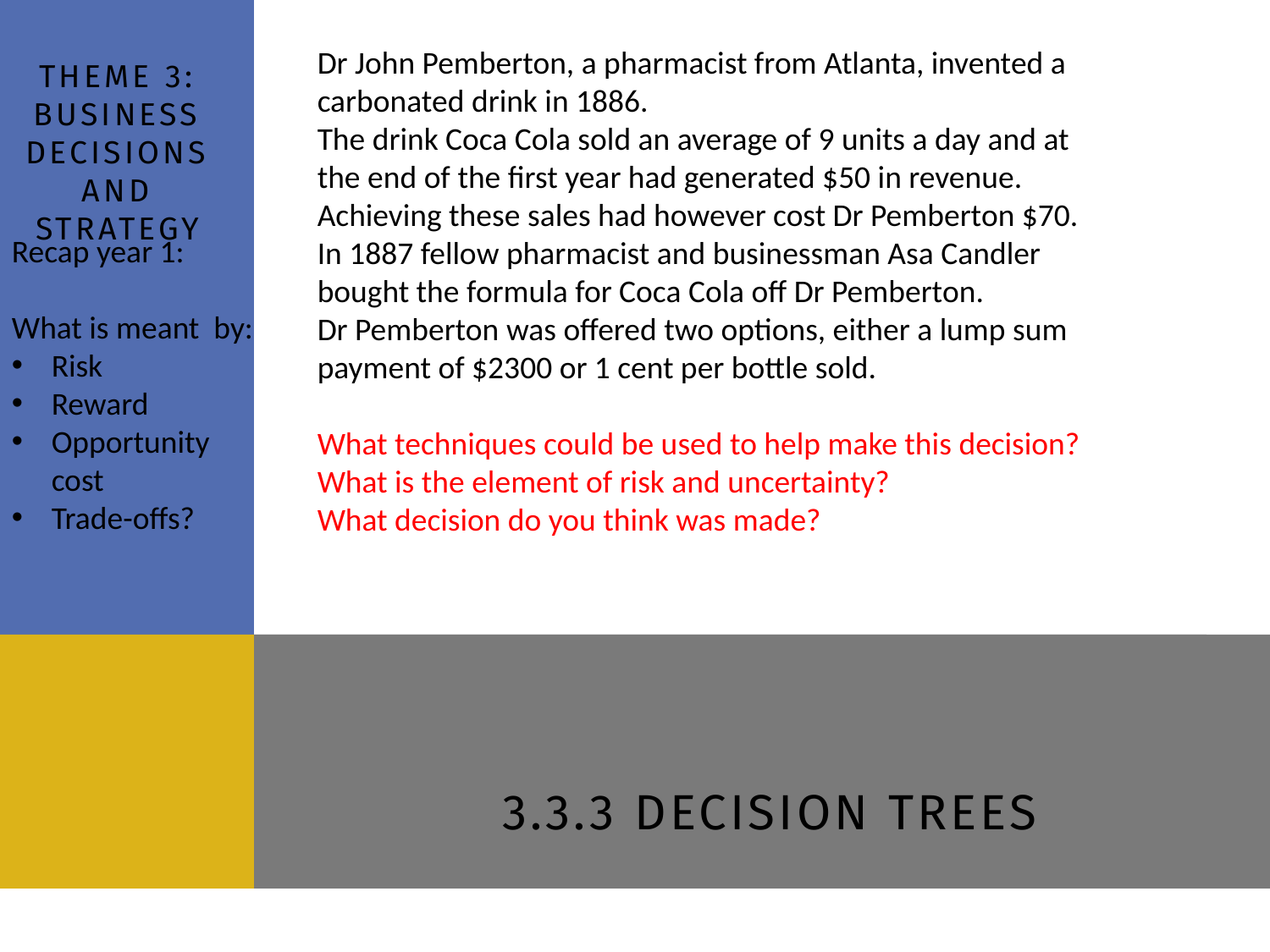

Dr John Pemberton, a pharmacist from Atlanta, invented a carbonated drink in 1886.
The drink Coca Cola sold an average of 9 units a day and at the end of the first year had generated $50 in revenue.
Achieving these sales had however cost Dr Pemberton $70.
In 1887 fellow pharmacist and businessman Asa Candler bought the formula for Coca Cola off Dr Pemberton.
Dr Pemberton was offered two options, either a lump sum payment of $2300 or 1 cent per bottle sold.

What techniques could be used to help make this decision?
What is the element of risk and uncertainty?
What decision do you think was made?
Theme 3: Business decisions and strategy
Recap year 1:

What is meant  by:
Risk
Reward
Opportunity cost
Trade-offs?

# 3.3.3 Decision trees